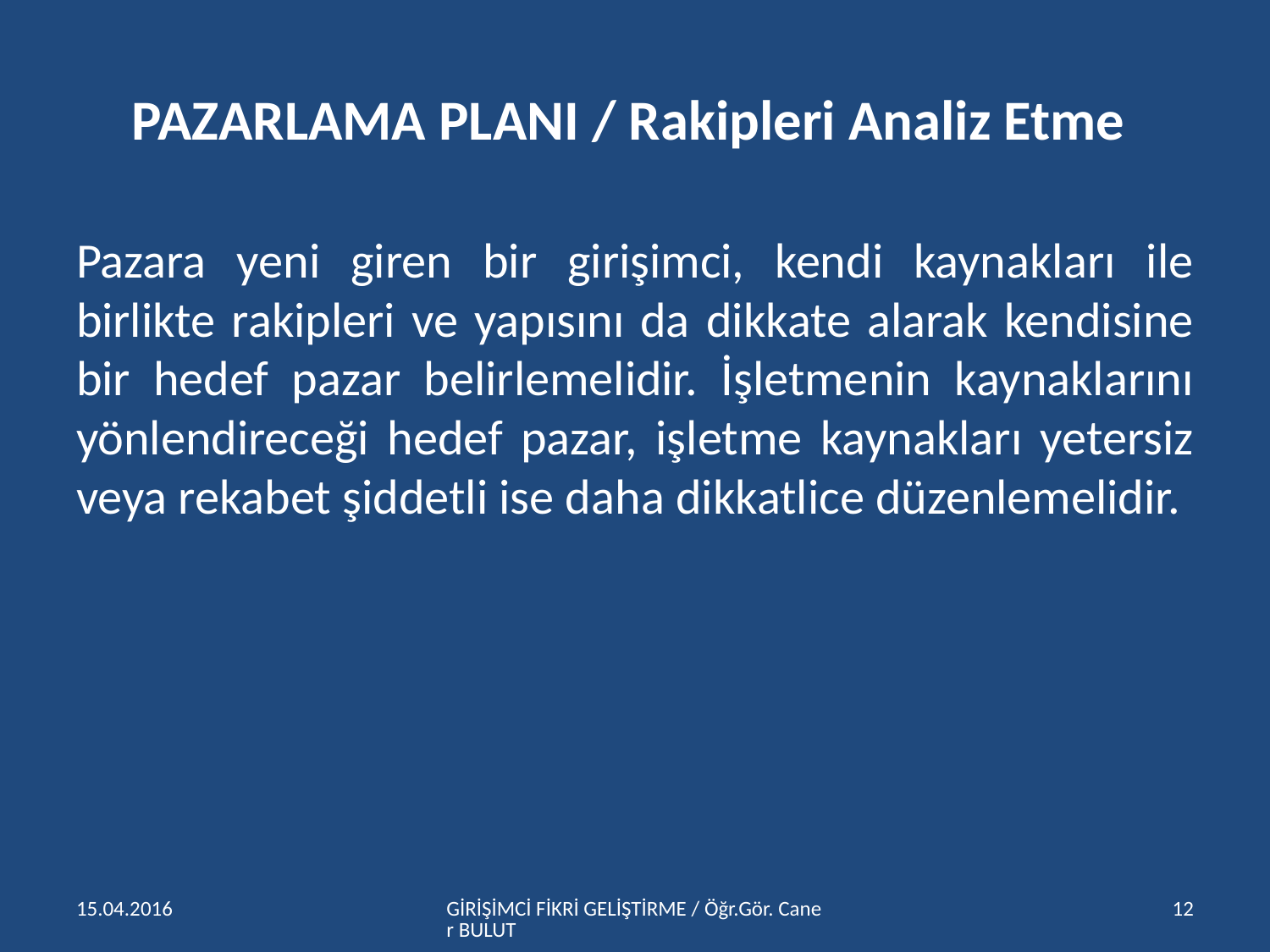

# PAZARLAMA PLANI / Rakipleri Analiz Etme
Pazara yeni giren bir girişimci, kendi kaynakları ile birlikte rakipleri ve yapısını da dikkate alarak kendisine bir hedef pazar belirlemelidir. İşletmenin kaynaklarını yönlendireceği hedef pazar, işletme kaynakları yetersiz veya rekabet şiddetli ise daha dikkatlice düzenlemelidir.
15.04.2016
GİRİŞİMCİ FİKRİ GELİŞTİRME / Öğr.Gör. Caner BULUT
12